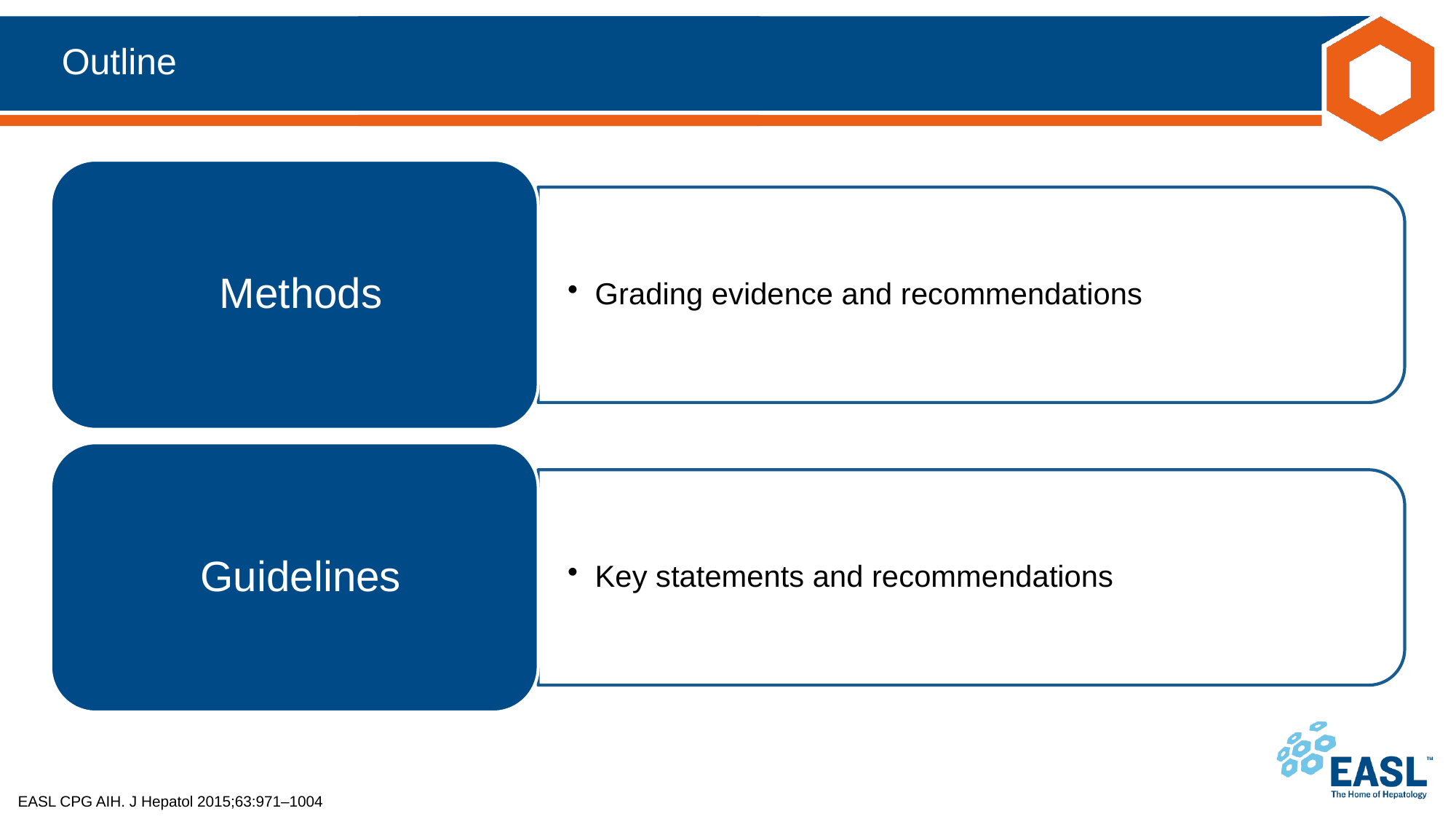

# Outline
Grading evidence and recommendations
Methods
Key statements and recommendations
Guidelines
EASL CPG AIH. J Hepatol 2015;63:971–1004